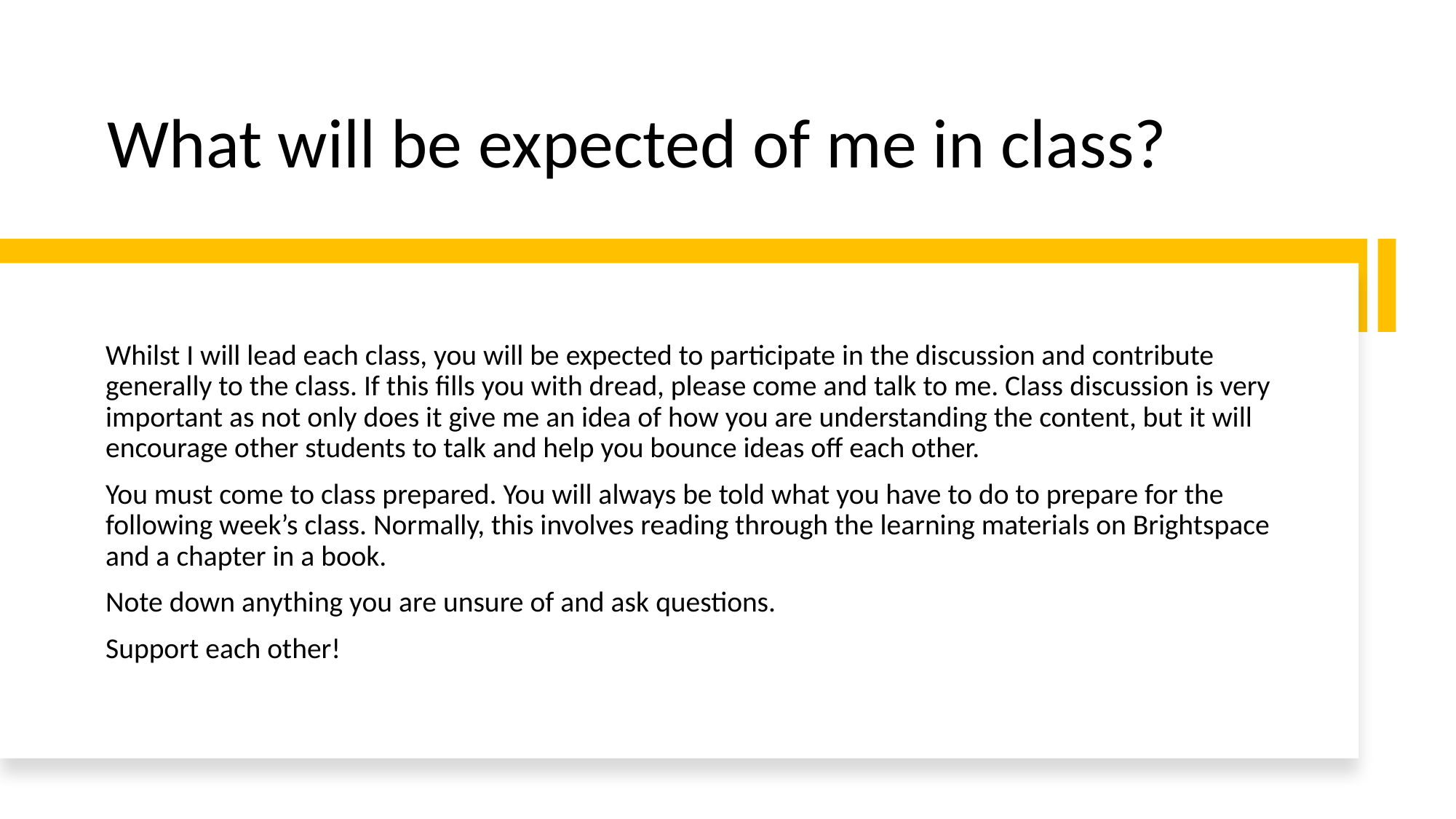

# What will be expected of me in class?

Whilst I will lead each class, you will be expected to participate in the discussion and contribute generally to the class. If this fills you with dread, please come and talk to me. Class discussion is very important as not only does it give me an idea of how you are understanding the content, but it will encourage other students to talk and help you bounce ideas off each other.
You must come to class prepared. You will always be told what you have to do to prepare for the following week’s class. Normally, this involves reading through the learning materials on Brightspace and a chapter in a book.
Note down anything you are unsure of and ask questions.
Support each other!